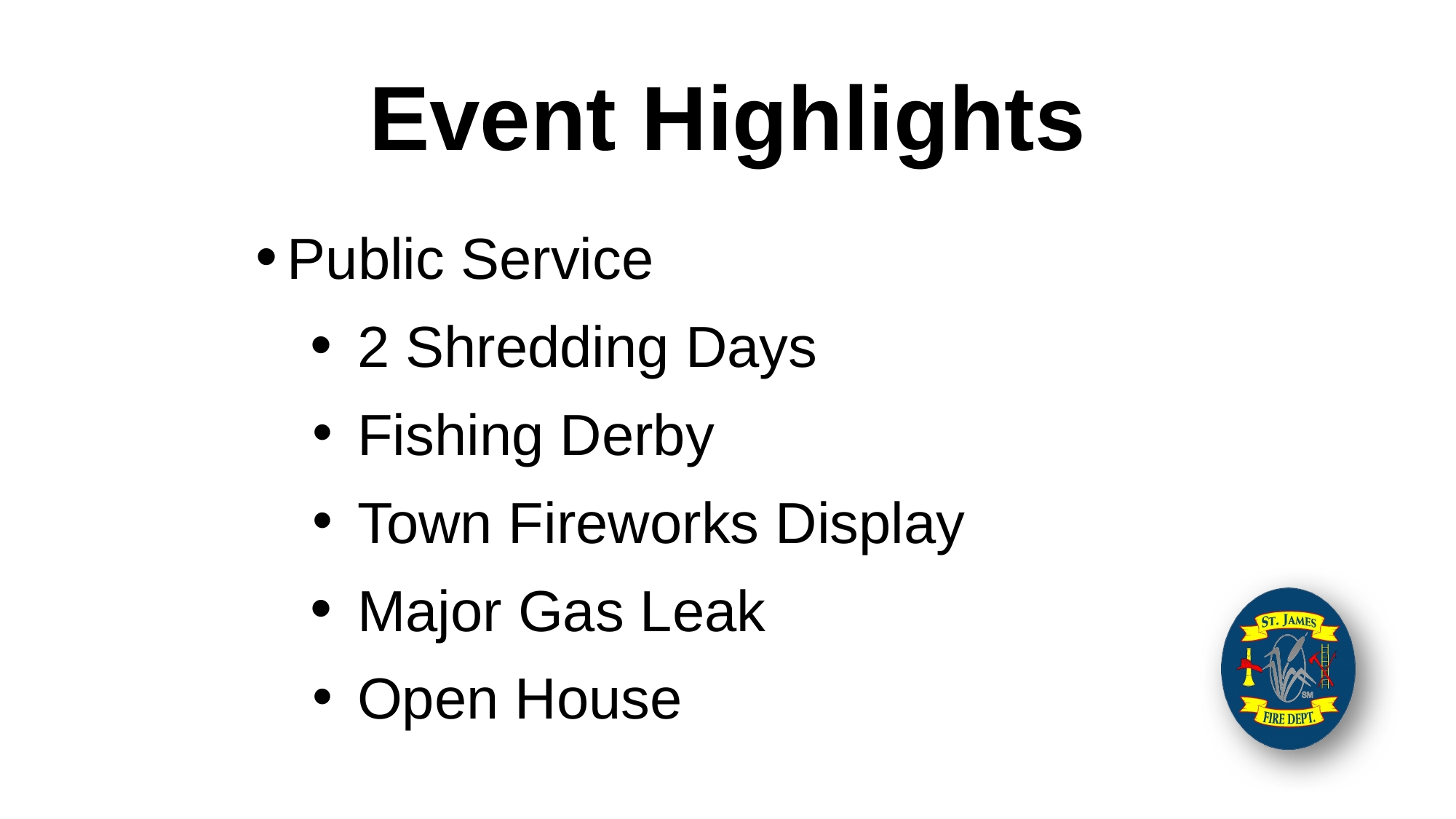

# Event Highlights
Public Service
 2 Shredding Days
 Fishing Derby
 Town Fireworks Display
 Major Gas Leak
 Open House